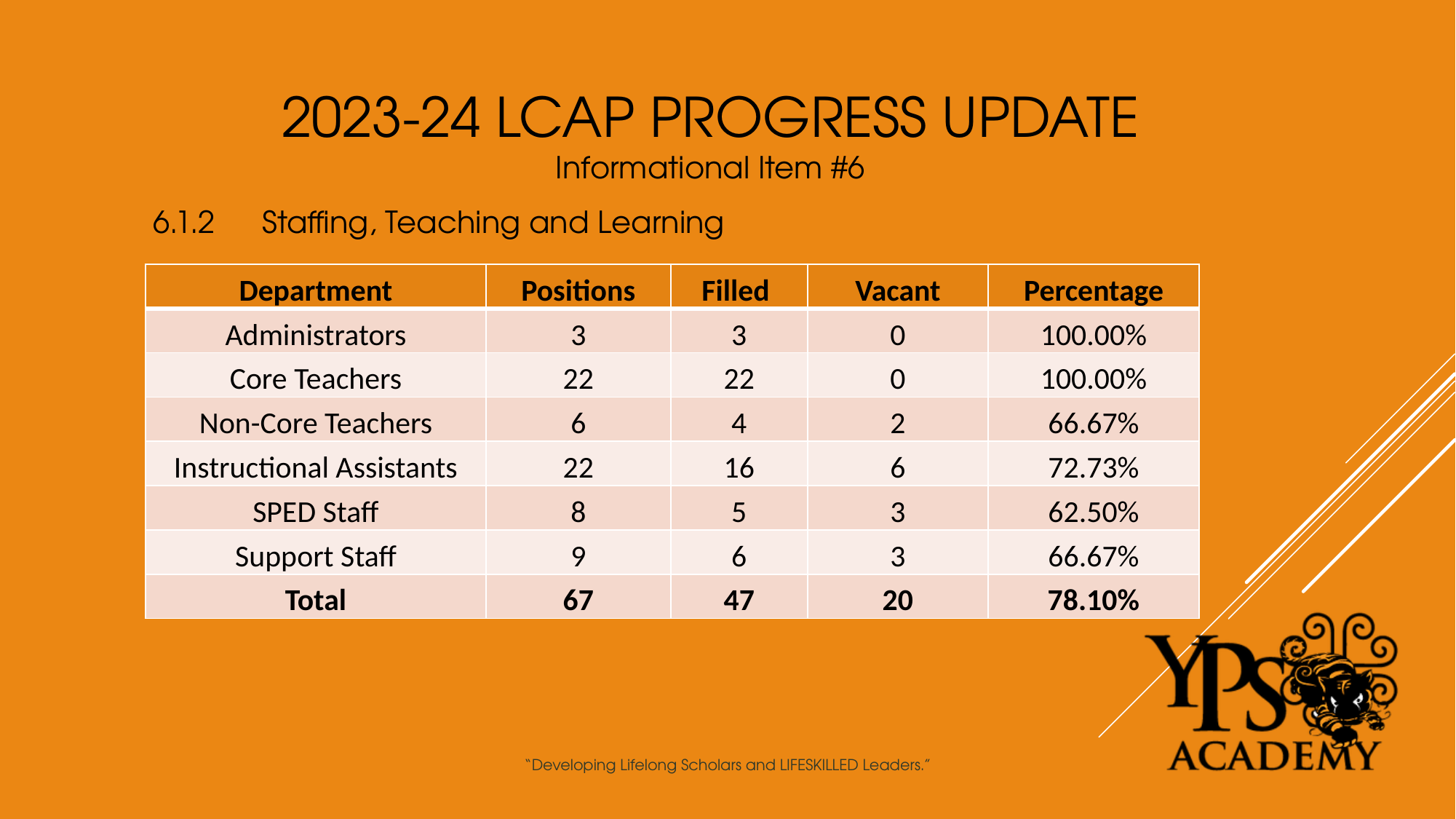

2023-24 LCAP PROGRESS UPDATE
Informational Item #6
6.1.2 	Staffing, Teaching and Learning

| Department | Positions | Filled | Vacant | Percentage |
| --- | --- | --- | --- | --- |
| Administrators | 3 | 3 | 0 | 100.00% |
| Core Teachers | 22 | 22 | 0 | 100.00% |
| Non-Core Teachers | 6 | 4 | 2 | 66.67% |
| Instructional Assistants | 22 | 16 | 6 | 72.73% |
| SPED Staff | 8 | 5 | 3 | 62.50% |
| Support Staff | 9 | 6 | 3 | 66.67% |
| Total | 67 | 47 | 20 | 78.10% |
“Developing Lifelong Scholars and LIFESKILLED Leaders.”